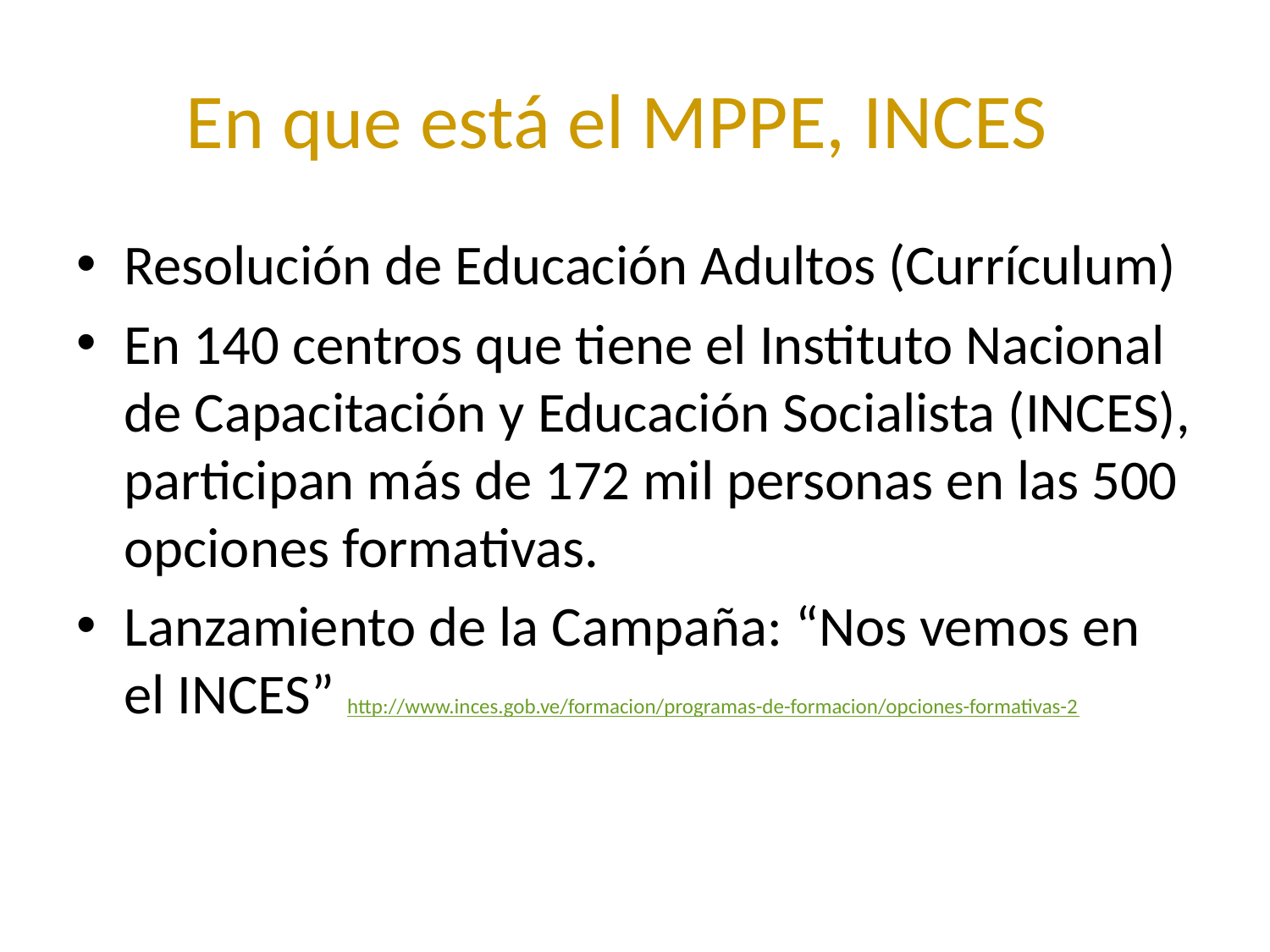

# En que está el MPPE, INCES
Resolución de Educación Adultos (Currículum)
En 140 centros que tiene el Instituto Nacional de Capacitación y Educación Socialista (INCES), participan más de 172 mil personas en las 500 opciones formativas.
Lanzamiento de la Campaña: “Nos vemos en el INCES” http://www.inces.gob.ve/formacion/programas-de-formacion/opciones-formativas-2